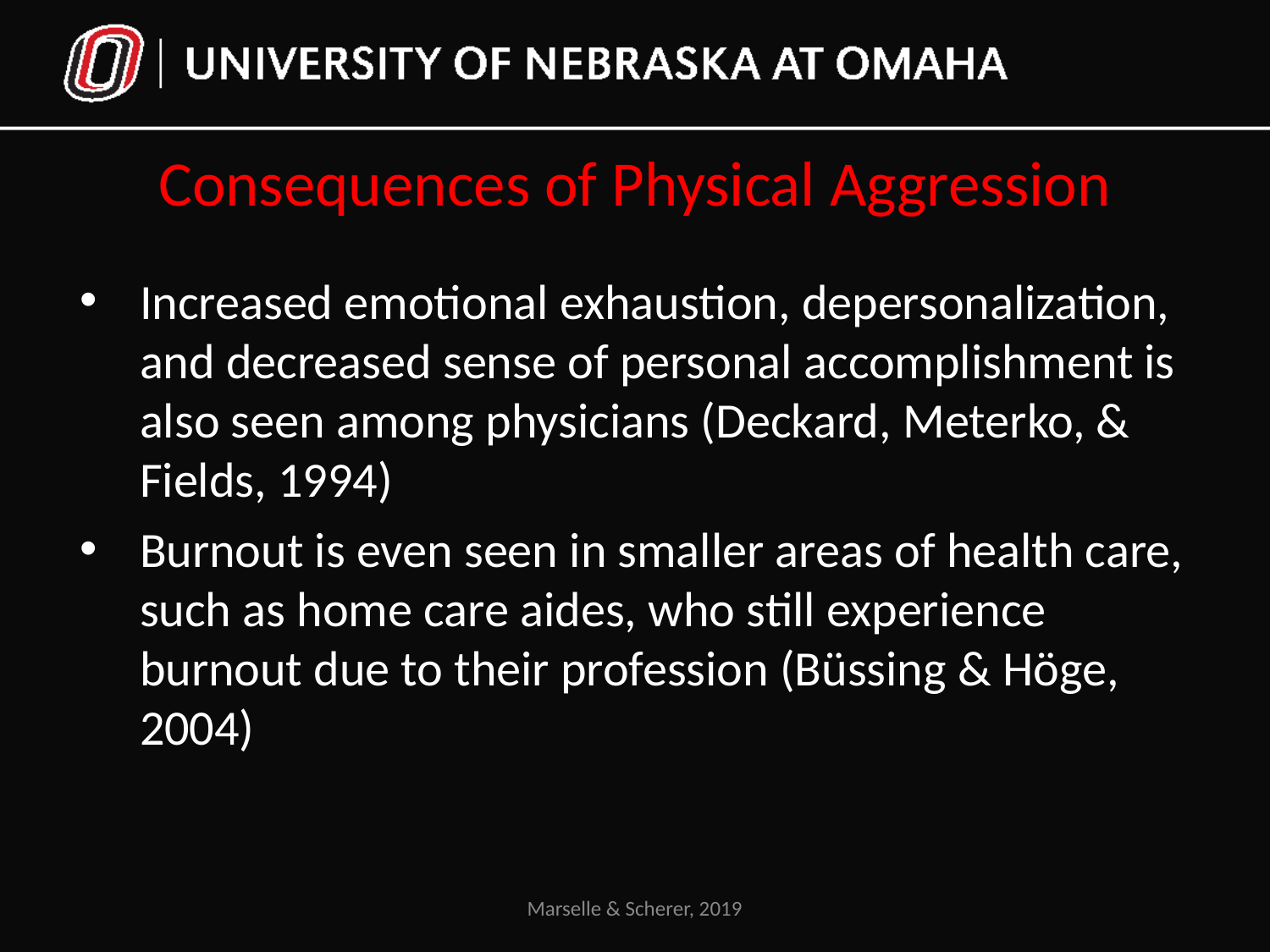

# Consequences of Physical Aggression
Increased emotional exhaustion, depersonalization, and decreased sense of personal accomplishment is also seen among physicians (Deckard, Meterko, & Fields, 1994)
Burnout is even seen in smaller areas of health care, such as home care aides, who still experience burnout due to their profession (Büssing & Höge, 2004)
Marselle & Scherer, 2019